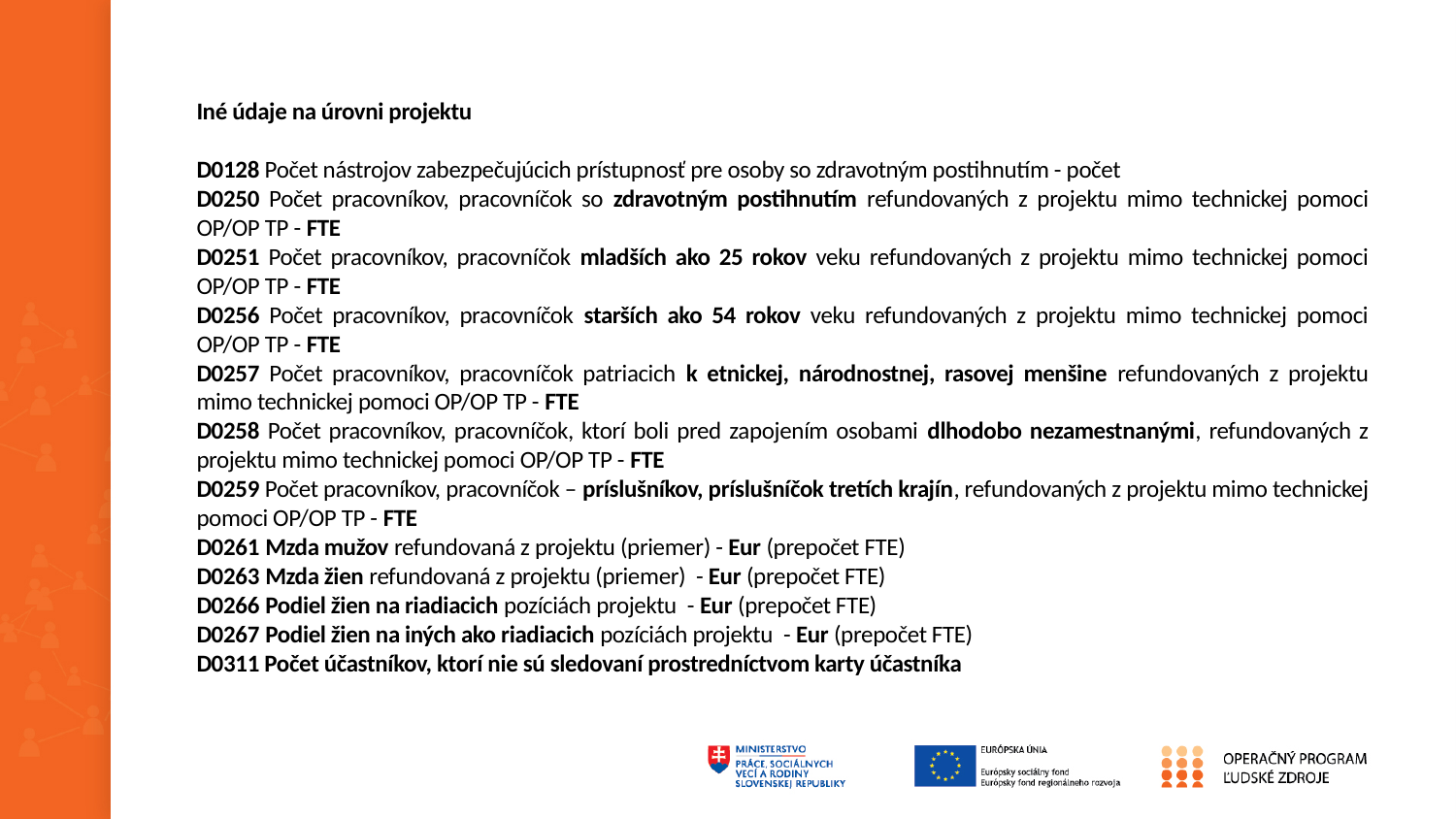

Iné údaje na úrovni projektu

D0128 Počet nástrojov zabezpečujúcich prístupnosť pre osoby so zdravotným postihnutím - počet
D0250 Počet pracovníkov, pracovníčok so zdravotným postihnutím refundovaných z projektu mimo technickej pomoci OP/OP TP - FTE
D0251 Počet pracovníkov, pracovníčok mladších ako 25 rokov veku refundovaných z projektu mimo technickej pomoci OP/OP TP - FTE
D0256 Počet pracovníkov, pracovníčok starších ako 54 rokov veku refundovaných z projektu mimo technickej pomoci OP/OP TP - FTE
D0257 Počet pracovníkov, pracovníčok patriacich k etnickej, národnostnej, rasovej menšine refundovaných z projektu mimo technickej pomoci OP/OP TP - FTE
D0258 Počet pracovníkov, pracovníčok, ktorí boli pred zapojením osobami dlhodobo nezamestnanými, refundovaných z projektu mimo technickej pomoci OP/OP TP - FTE
D0259 Počet pracovníkov, pracovníčok – príslušníkov, príslušníčok tretích krajín, refundovaných z projektu mimo technickej pomoci OP/OP TP - FTE
D0261 Mzda mužov refundovaná z projektu (priemer) - Eur (prepočet FTE)
D0263 Mzda žien refundovaná z projektu (priemer)  - Eur (prepočet FTE)
D0266 Podiel žien na riadiacich pozíciách projektu  - Eur (prepočet FTE)
D0267 Podiel žien na iných ako riadiacich pozíciách projektu  - Eur (prepočet FTE)
D0311 Počet účastníkov, ktorí nie sú sledovaní prostredníctvom karty účastníka